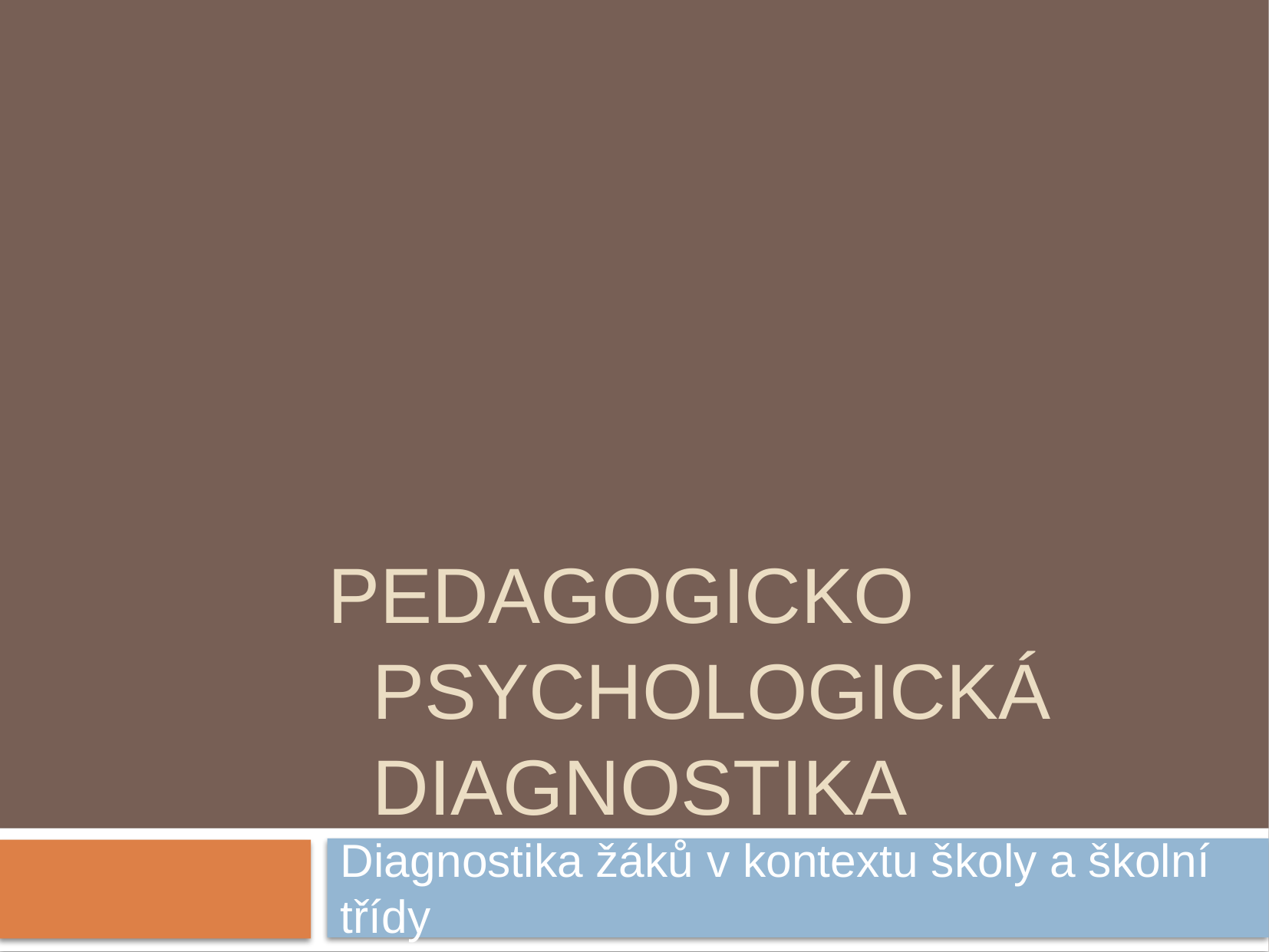

# Pedagogicko psychologická diagnostika
Diagnostika žáků v kontextu školy a školní třídy